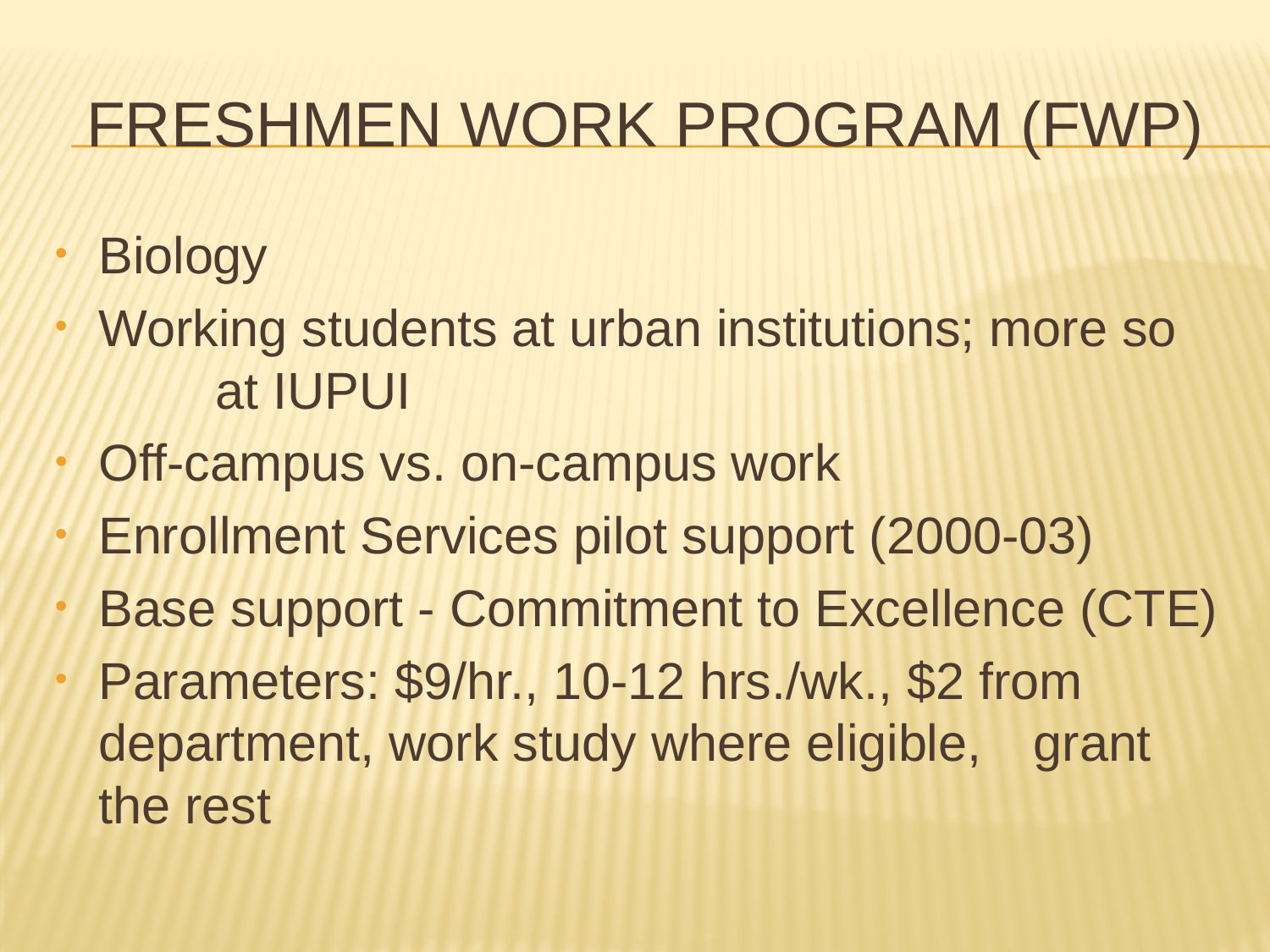

# Freshmen Work Program (FWP)
Biology
Working students at urban institutions; more so 	at IUPUI
Off-campus vs. on-campus work
Enrollment Services pilot support (2000-03)
Base support - Commitment to Excellence (CTE)
Parameters: $9/hr., 10-12 hrs./wk., $2 from 	department, work study where eligible, 	grant the rest